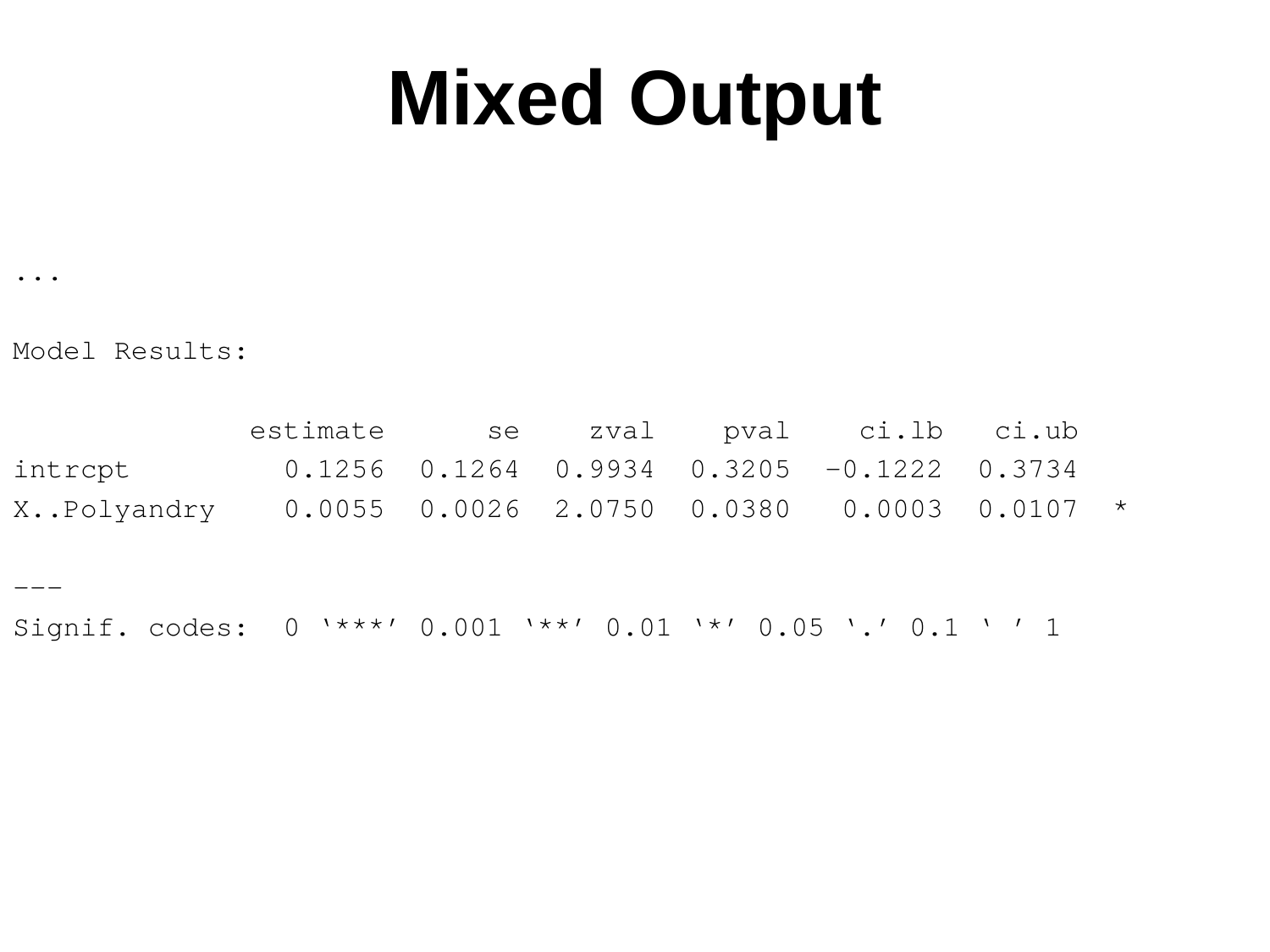

# Mixed Output

...

Model Results:

              estimate      se    zval    pval    ci.lb   ci.ub
intrcpt         0.1256  0.1264  0.9934  0.3205  -0.1222  0.3734
X..Polyandry    0.0055  0.0026  2.0750  0.0380   0.0003  0.0107  *

---
Signif. codes:  0 ‘***’ 0.001 ‘**’ 0.01 ‘*’ 0.05 ‘.’ 0.1 ‘ ’ 1